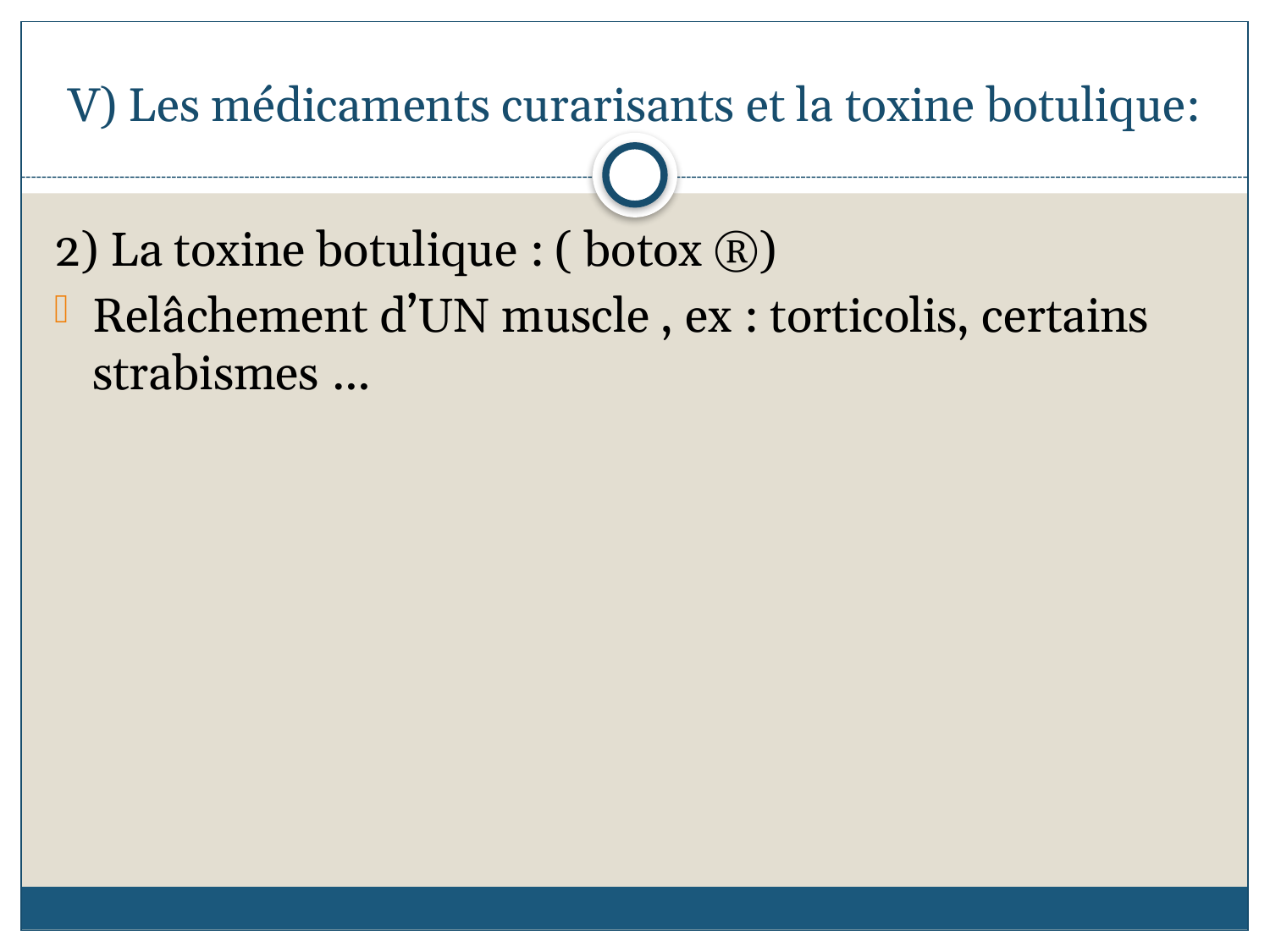

# V) Les médicaments curarisants et la toxine botulique:
2) La toxine botulique : ( botox ®)
Relâchement d’UN muscle , ex : torticolis, certains strabismes …